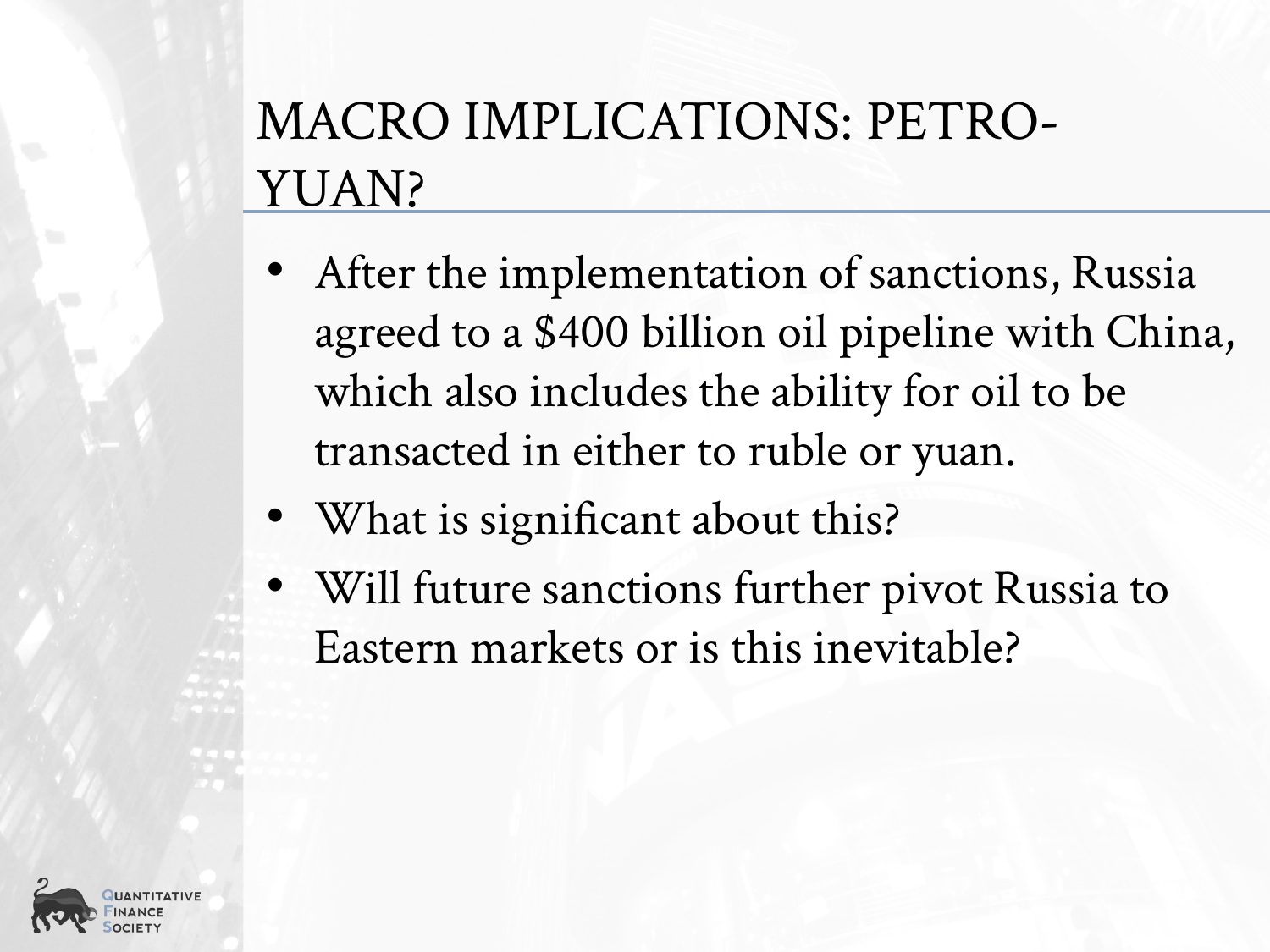

# Macro Implications: Petro-yuan?
After the implementation of sanctions, Russia agreed to a $400 billion oil pipeline with China, which also includes the ability for oil to be transacted in either to ruble or yuan.
What is significant about this?
Will future sanctions further pivot Russia to Eastern markets or is this inevitable?